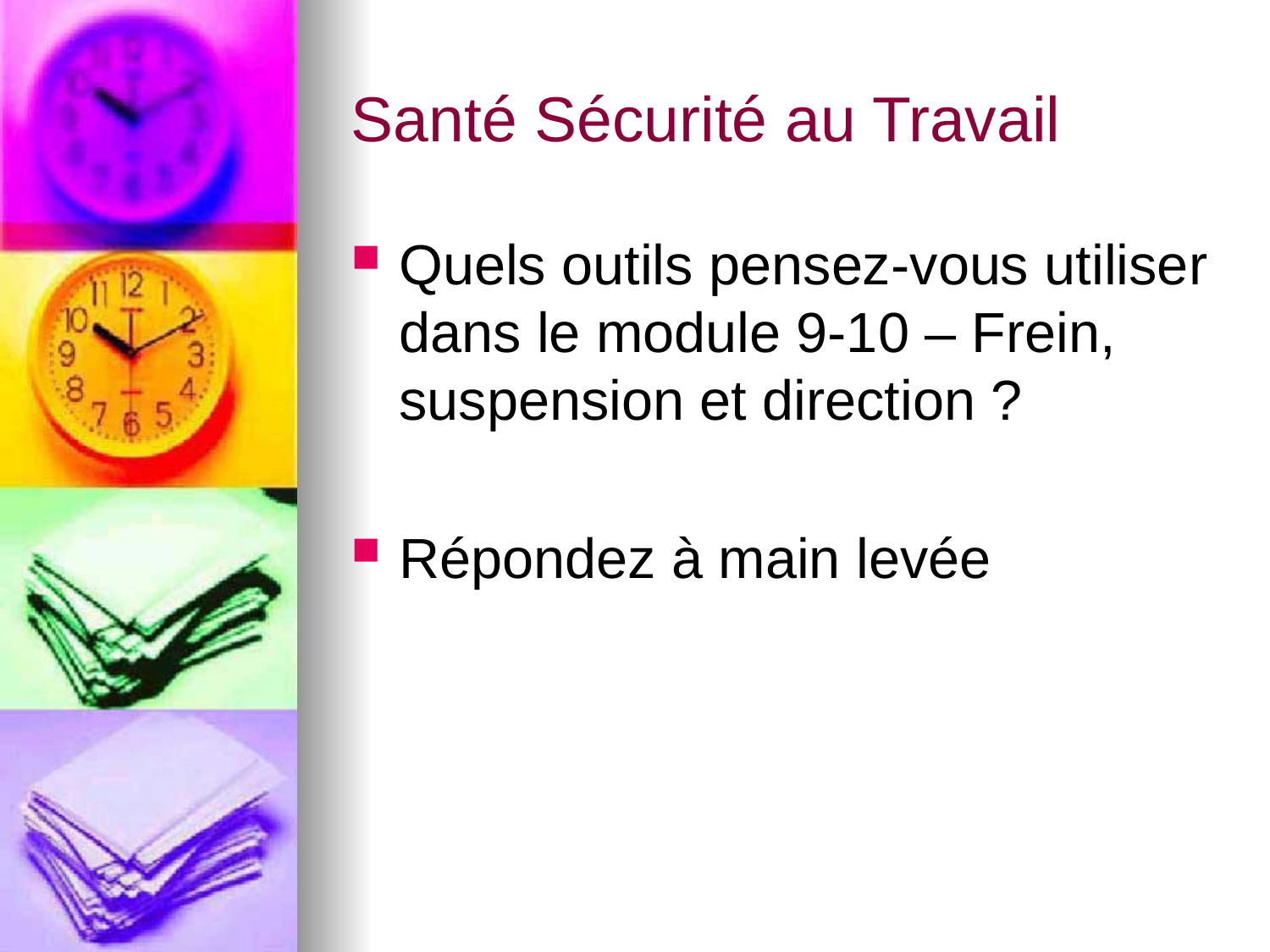

# Santé Sécurité au Travail
Quels outils pensez-vous utiliser dans le module 9-10 – Frein, suspension et direction ?

Répondez à main levée